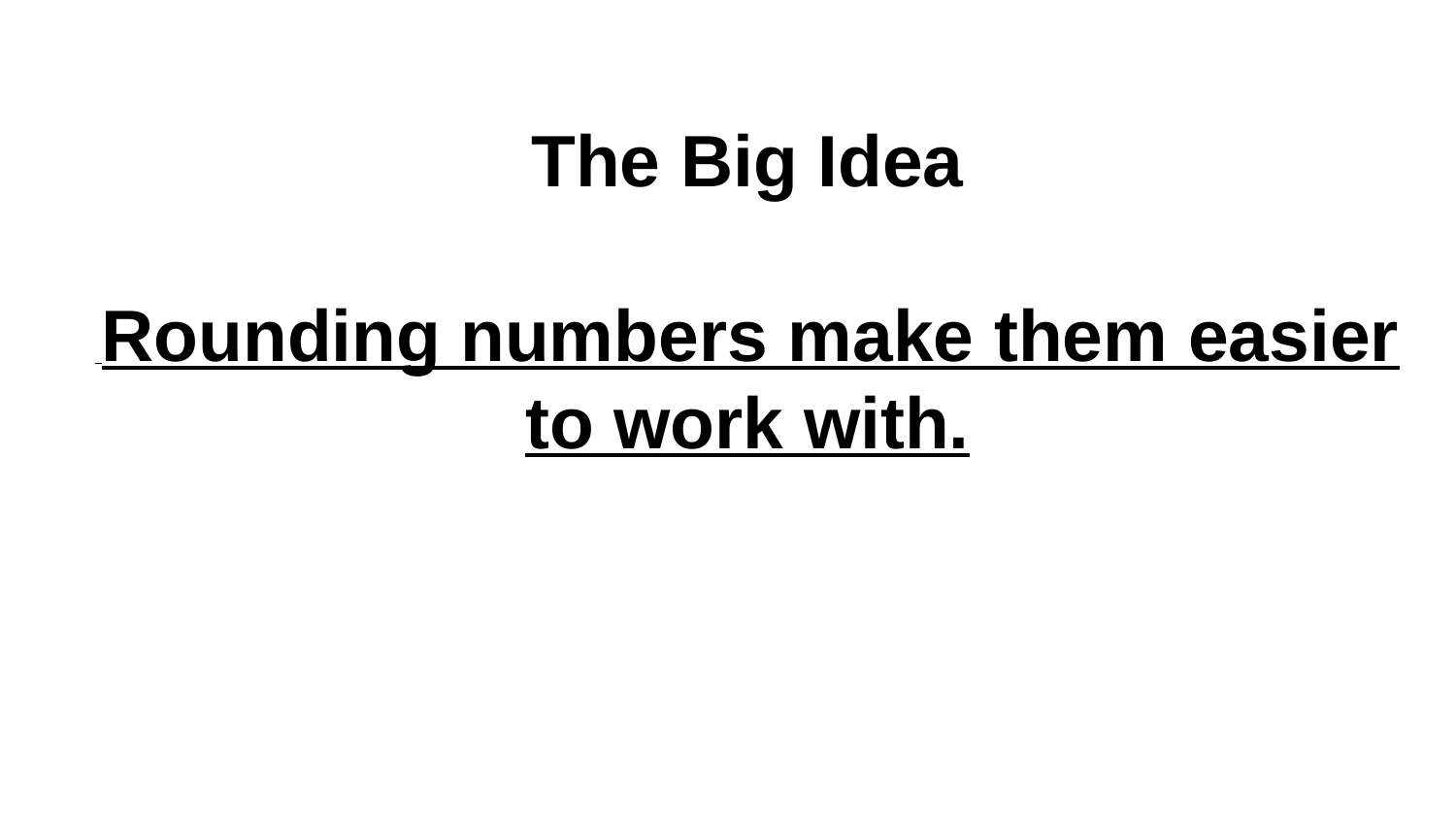

The Big Idea

 Rounding numbers make them easier to work with.